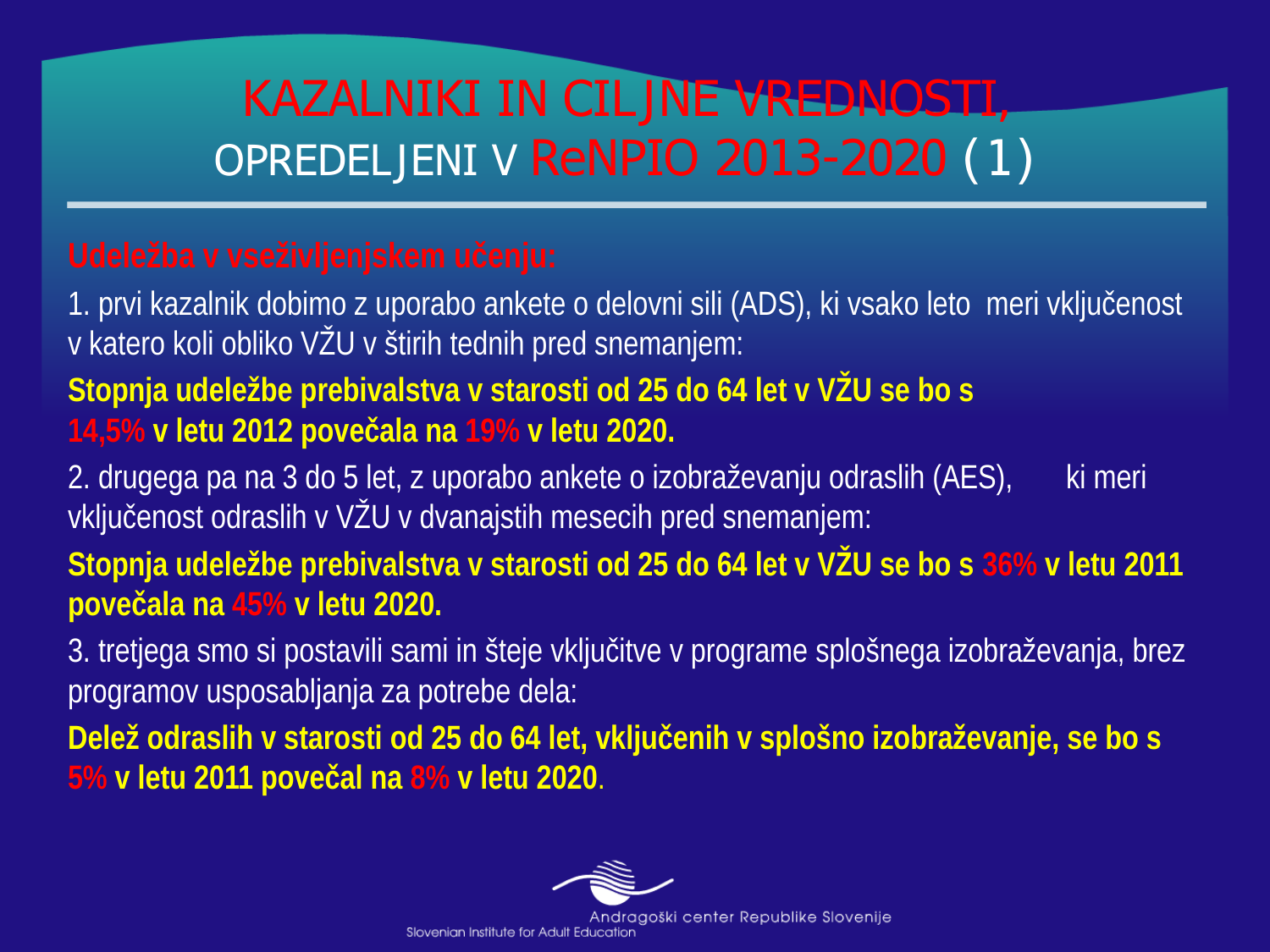

# KAZALNIKI IN CILJNE VREDNOSTI, OPREDELJENI V ReNPIO 2013-2020 (1)
Udeležba v vseživljenjskem učenju:
1. prvi kazalnik dobimo z uporabo ankete o delovni sili (ADS), ki vsako leto  meri vključenost v katero koli obliko VŽU v štirih tednih pred snemanjem:
Stopnja udeležbe prebivalstva v starosti od 25 do 64 let v VŽU se bo s                             14,5% v letu 2012 povečala na 19% v letu 2020.
2. drugega pa na 3 do 5 let, z uporabo ankete o izobraževanju odraslih (AES),       ki meri vključenost odraslih v VŽU v dvanajstih mesecih pred snemanjem:
Stopnja udeležbe prebivalstva v starosti od 25 do 64 let v VŽU se bo s 36% v letu 2011 povečala na 45% v letu 2020.
3. tretjega smo si postavili sami in šteje vključitve v programe splošnega izobraževanja, brez programov usposabljanja za potrebe dela:
Delež odraslih v starosti od 25 do 64 let, vključenih v splošno izobraževanje, se bo s 5% v letu 2011 povečal na 8% v letu 2020.